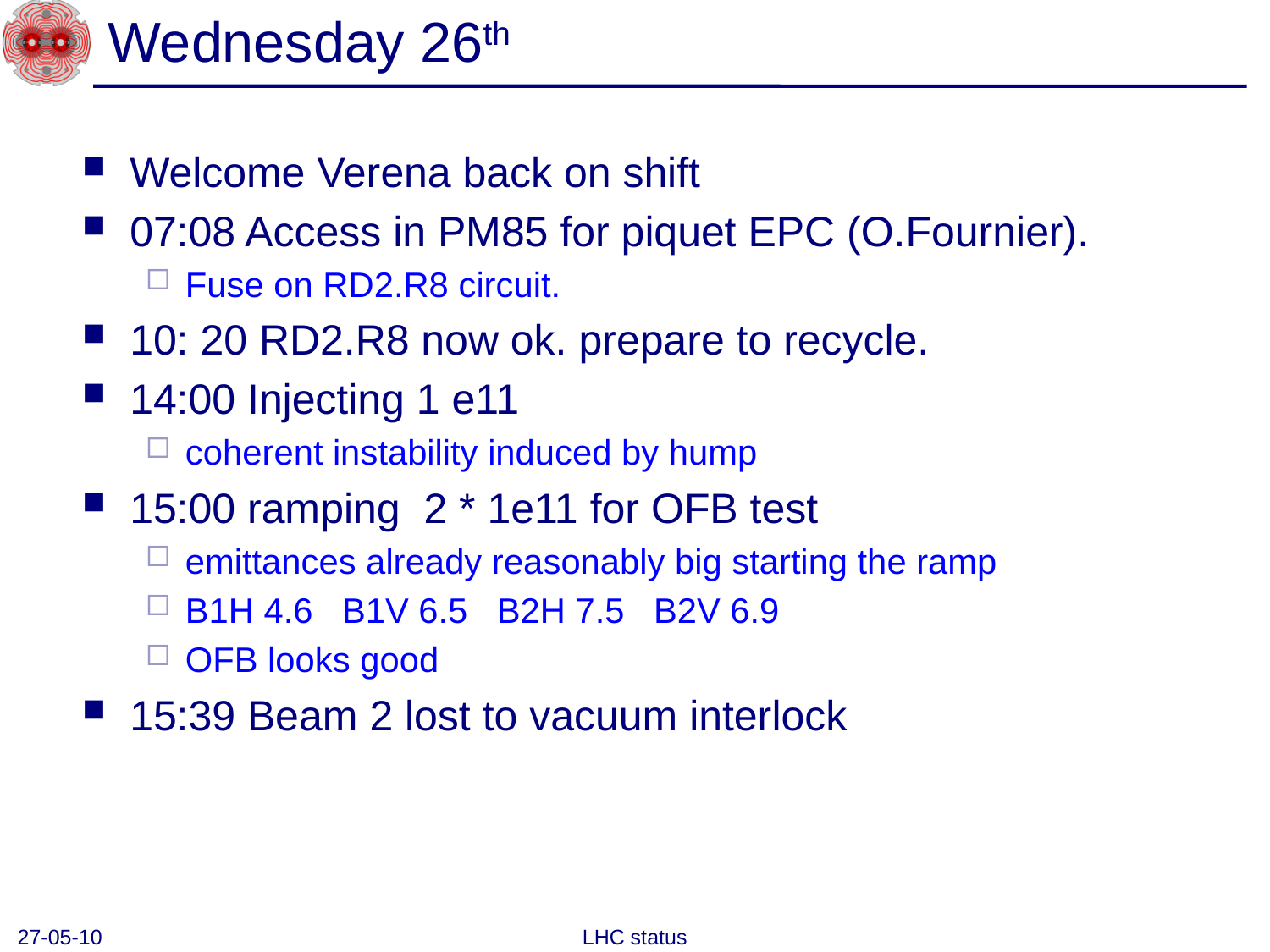

# Wednesday 26th
Welcome Verena back on shift
07:08 Access in PM85 for piquet EPC (O.Fournier).
Fuse on RD2.R8 circuit.
10: 20 RD2.R8 now ok. prepare to recycle.
14:00 Injecting 1 e11
coherent instability induced by hump
15:00 ramping  2 * 1e11 for OFB test
emittances already reasonably big starting the ramp
B1H 4.6   B1V 6.5   B2H 7.5   B2V 6.9
OFB looks good
15:39 Beam 2 lost to vacuum interlock
27-05-10
LHC status